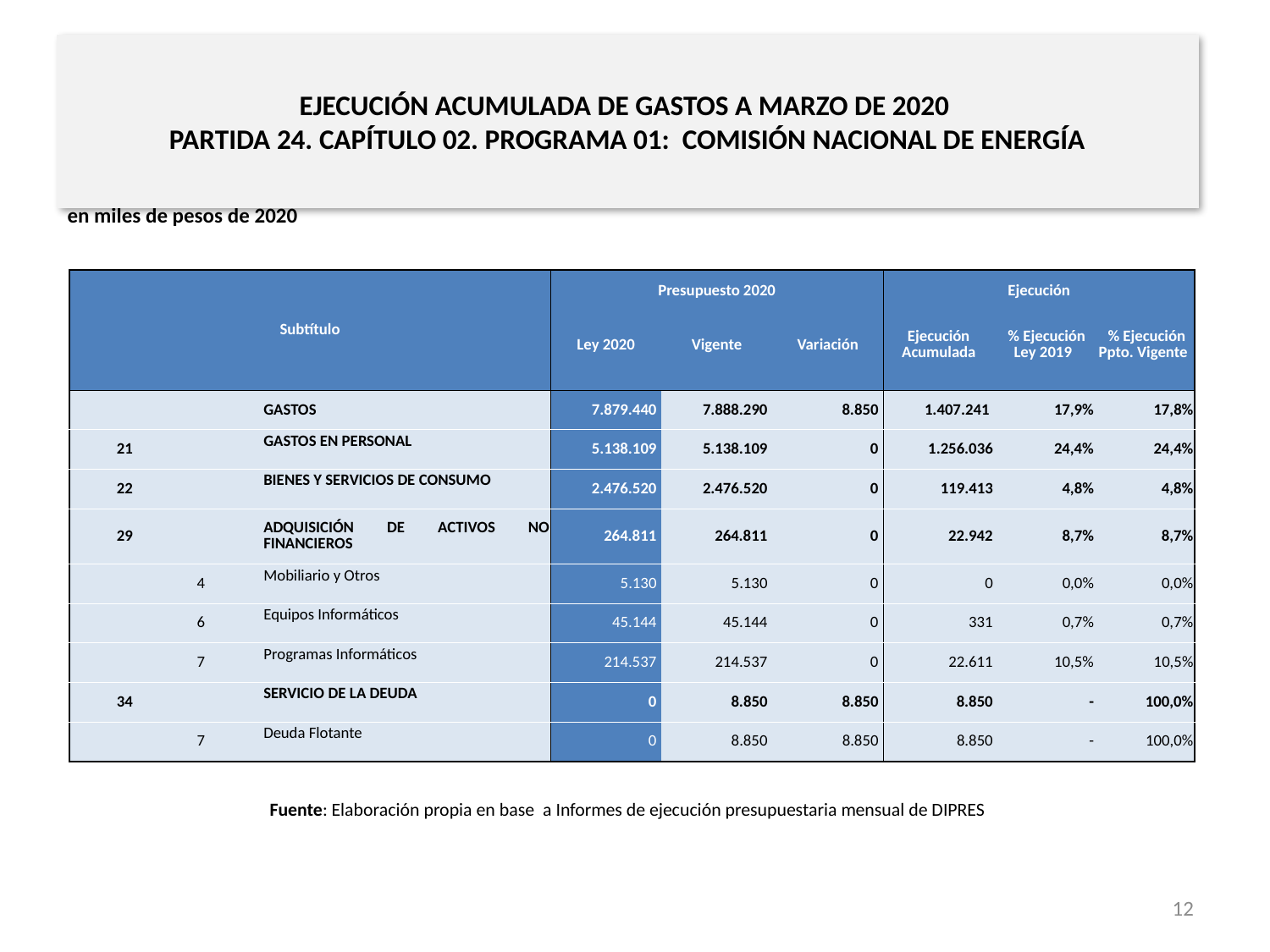

# EJECUCIÓN ACUMULADA DE GASTOS A MARZO DE 2020 PARTIDA 24. CAPÍTULO 02. PROGRAMA 01:  COMISIÓN NACIONAL DE ENERGÍA
en miles de pesos de 2020
| Subtítulo |  |  |  | Presupuesto 2020 |  |  | Ejecución |  |  |
| --- | --- | --- | --- | --- | --- | --- | --- | --- | --- |
|  |  |  |  | Ley 2020 | Vigente | Variación | Ejecución Acumulada | % Ejecución Ley 2019 | % Ejecución Ppto. Vigente |
|  |  |  | GASTOS | 7.879.440 | 7.888.290 | 8.850 | 1.407.241 | 17,9% | 17,8% |
| 21 |  |  | GASTOS EN PERSONAL | 5.138.109 | 5.138.109 | 0 | 1.256.036 | 24,4% | 24,4% |
| 22 |  |  | BIENES Y SERVICIOS DE CONSUMO | 2.476.520 | 2.476.520 | 0 | 119.413 | 4,8% | 4,8% |
| 29 |  |  | ADQUISICIÓN DE ACTIVOS NO FINANCIEROS | 264.811 | 264.811 | 0 | 22.942 | 8,7% | 8,7% |
|  | 4 |  | Mobiliario y Otros | 5.130 | 5.130 | 0 | 0 | 0,0% | 0,0% |
|  | 6 |  | Equipos Informáticos | 45.144 | 45.144 | 0 | 331 | 0,7% | 0,7% |
|  | 7 |  | Programas Informáticos | 214.537 | 214.537 | 0 | 22.611 | 10,5% | 10,5% |
| 34 |  |  | SERVICIO DE LA DEUDA | 0 | 8.850 | 8.850 | 8.850 | - | 100,0% |
|  | 7 |  | Deuda Flotante | 0 | 8.850 | 8.850 | 8.850 | - | 100,0% |
Fuente: Elaboración propia en base  a Informes de ejecución presupuestaria mensual de DIPRES
12